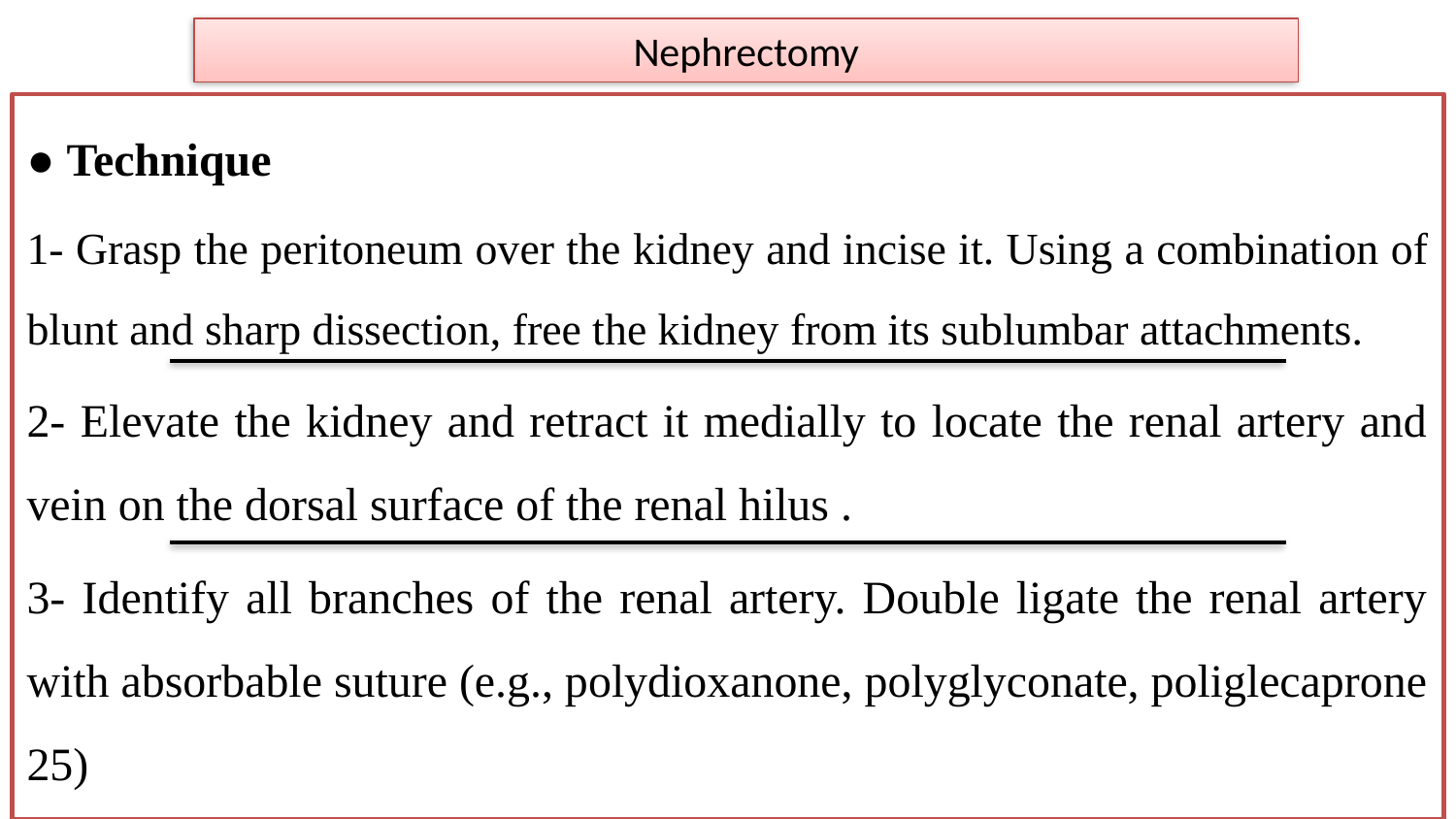

# Nephrectomy
● Technique
1- Grasp the peritoneum over the kidney and incise it. Using a combination of blunt and sharp dissection, free the kidney from its sublumbar attachments.
2- Elevate the kidney and retract it medially to locate the renal artery and vein on the dorsal surface of the renal hilus .
3- Identify all branches of the renal artery. Double ligate the renal artery with absorbable suture (e.g., polydioxanone, polyglyconate, poliglecaprone 25)